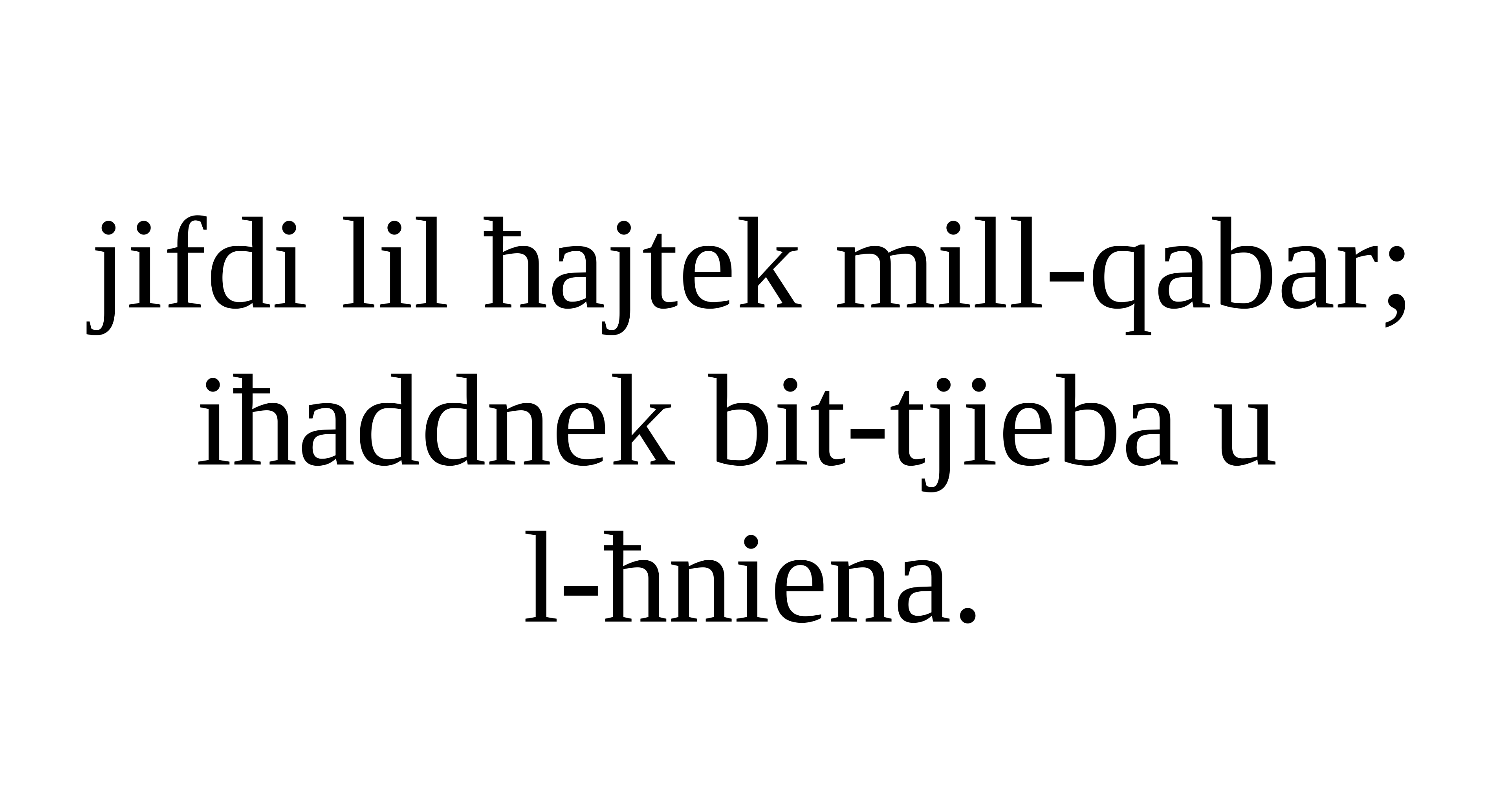

jifdi lil ħajtek mill-qabar;
iħaddnek bit-tjieba u
l-ħniena.